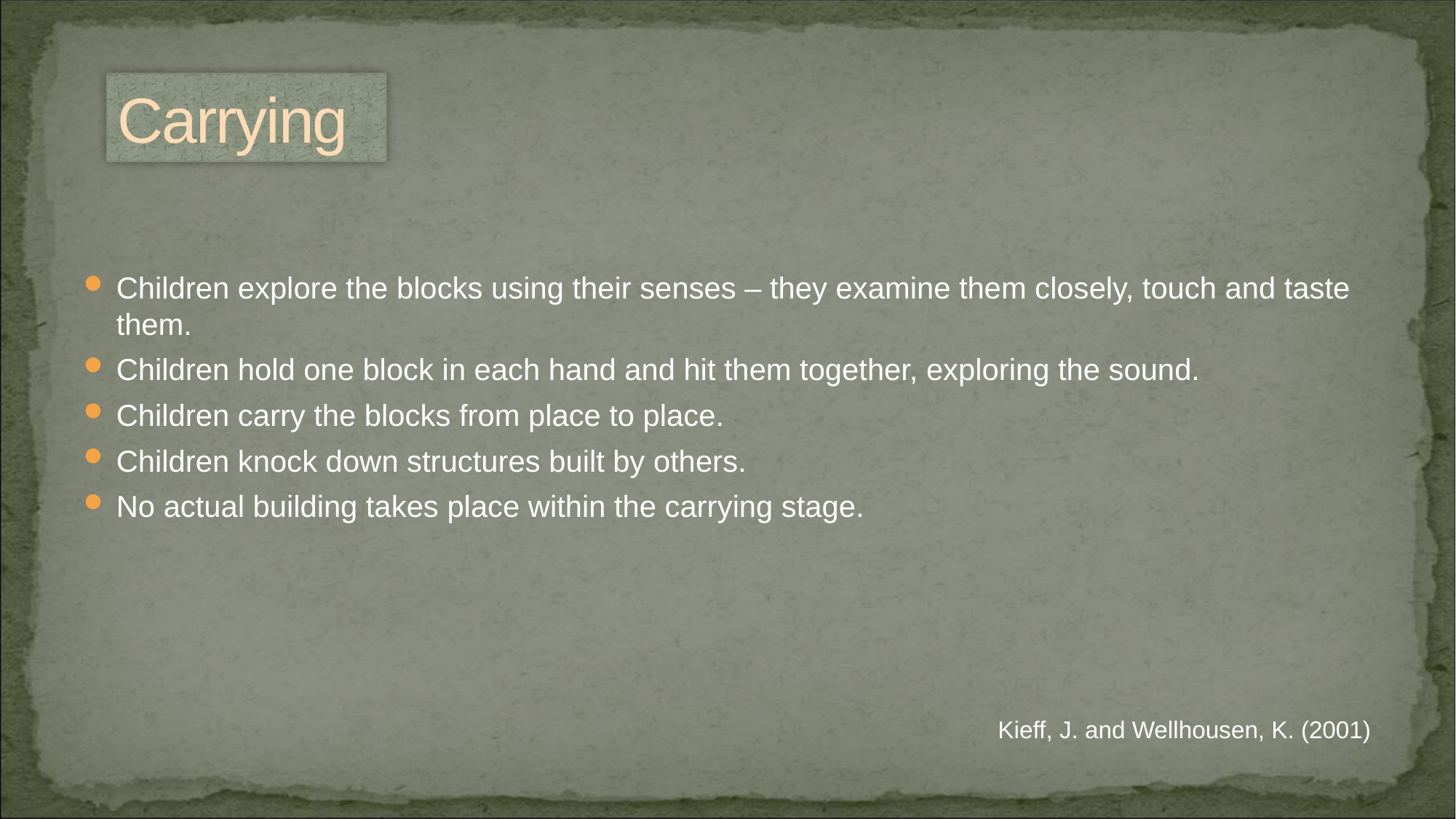

Carrying
Children explore the blocks using their senses – they examine them closely, touch and taste them.
Children hold one block in each hand and hit them together, exploring the sound.
Children carry the blocks from place to place.
Children knock down structures built by others.
No actual building takes place within the carrying stage.

Kieff, J. and Wellhousen, K. (2001)